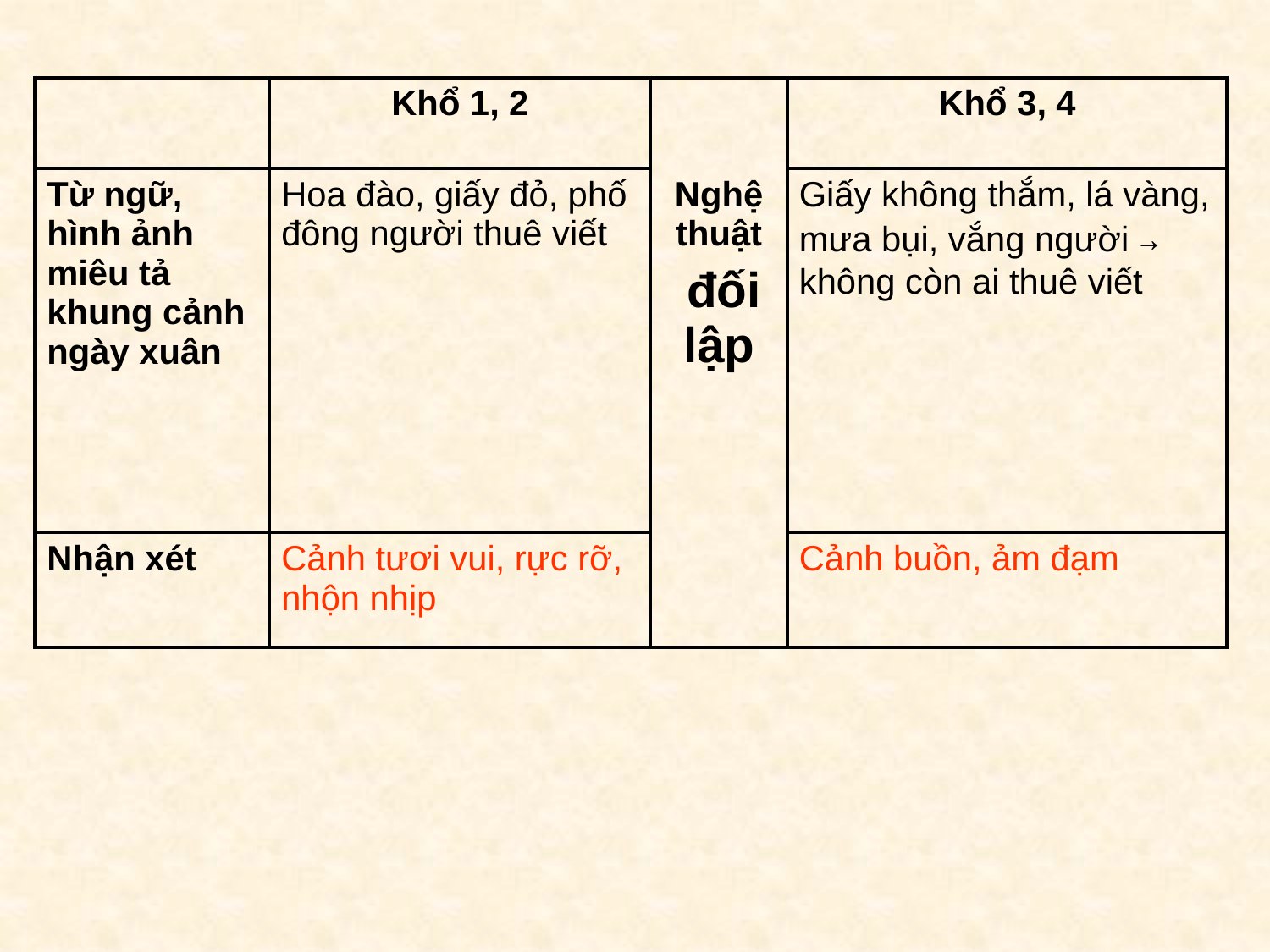

|  | Khổ 1, 2 |  | Khổ 3, 4 |
| --- | --- | --- | --- |
| Từ ngữ, hình ảnh miêu tả khung cảnh ngày xuân | Hoa đào, giấy đỏ, phố đông người thuê viết | Nghệ thuật đối lập | Giấy không thắm, lá vàng, mưa bụi, vắng người → không còn ai thuê viết |
| Nhận xét | Cảnh tươi vui, rực rỡ, nhộn nhịp |  | Cảnh buồn, ảm đạm |
| --- | --- | --- | --- |